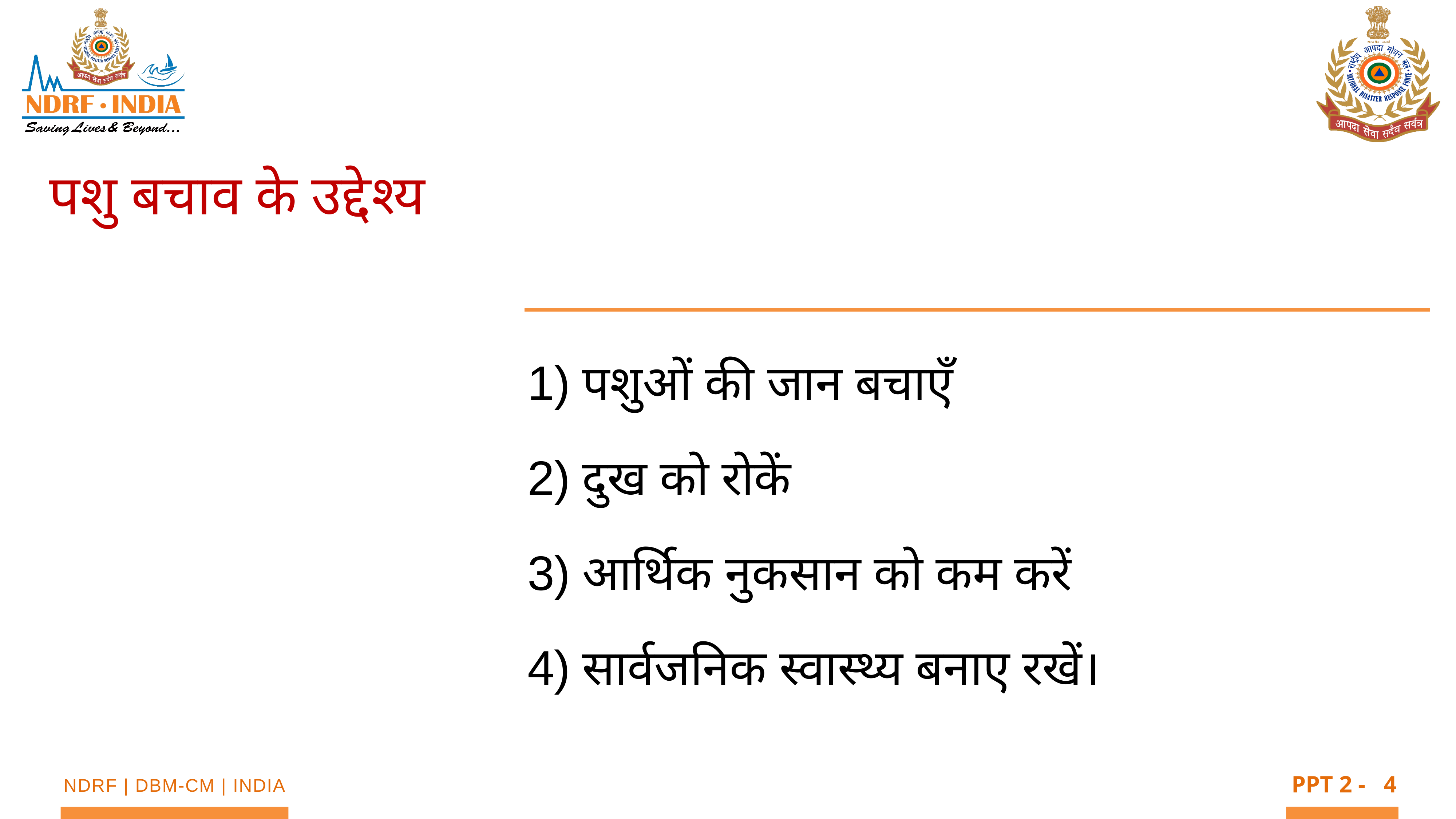

पशु बचाव के उद्देश्य
पशुओं की जान बचाएँ
दुख को रोकें
आर्थिक नुकसान को कम करें
सार्वजनिक स्वास्थ्य बनाए रखें।
4